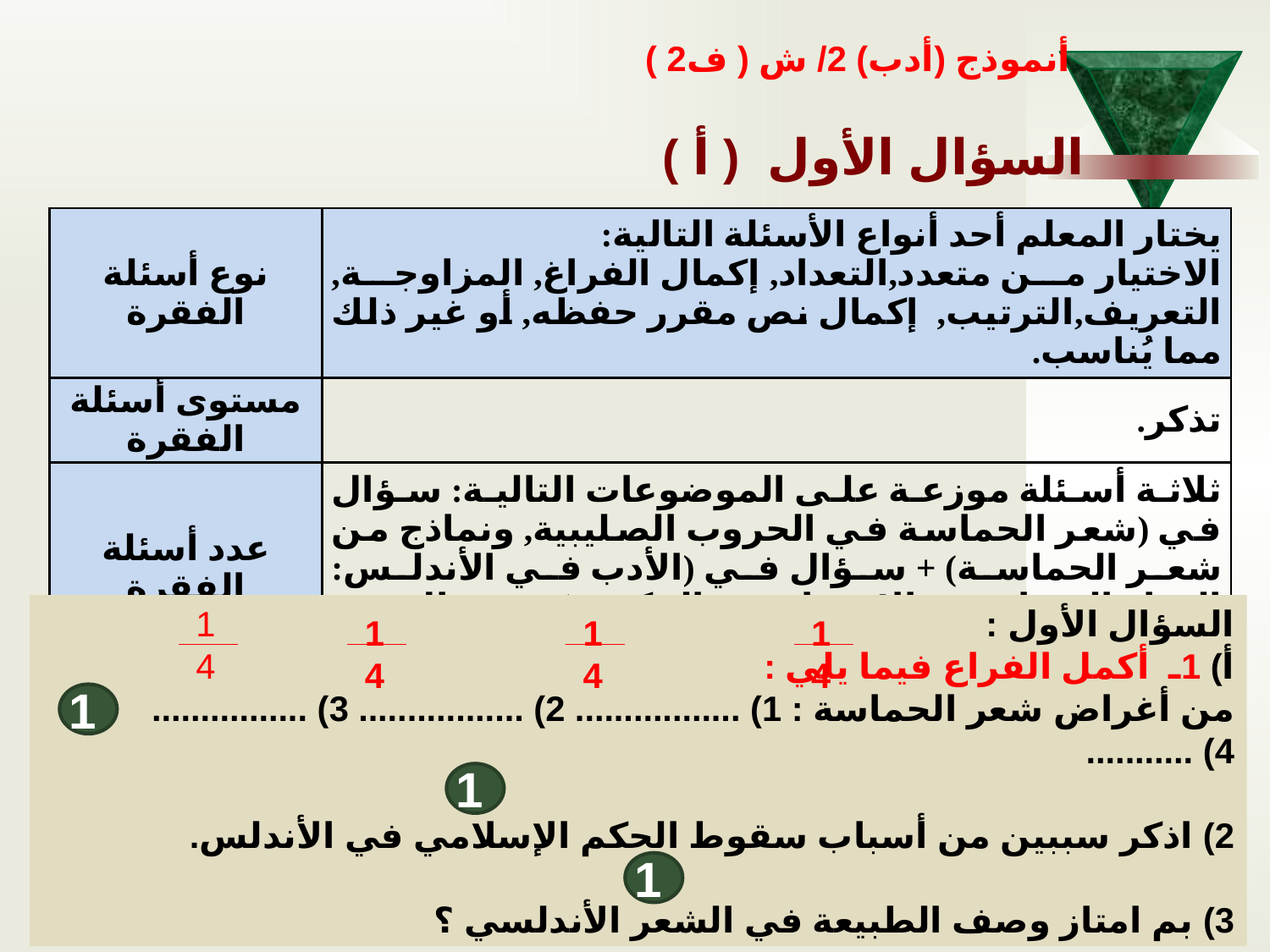

أنموذج (أدب) 2/ ش ( ف2 )
السؤال الأول  ( أ )
| نوع أسئلة الفقرة | يختار المعلم أحد أنواع الأسئلة التالية: الاختيار من متعدد,التعداد, إكمال الفراغ, المزاوجة, التعريف,الترتيب, إكمال نص مقرر حفظه, أو غير ذلك مما يُناسب. |
| --- | --- |
| مستوى أسئلة الفقرة | تذكر. |
| عدد أسئلة الفقرة | ثلاثة أسئلة موزعة على الموضوعات التالية: سؤال في (شعر الحماسة في الحروب الصليبية, ونماذج من شعر الحماسة) + سؤال في (الأدب في الأندلس: الحياة السياسية والاجتماعية والفكرية) + سؤال في (الشعر الأندلسي). |
| درجة أسئلة الفقرة | ثلاث درجات لكل سؤال درجة واحدة. |
السؤال الأول :
أ) 1ـ  أكمل الفراع فيما يلي :
من أغراض شعر الحماسة : 1) ................. 2) ................. 3) ................ 4) ...........

2) اذكر سببين من أسباب سقوط الحكم الإسلامي في الأندلس.

3) بم امتاز وصف الطبيعة في الشعر الأندلسي ؟
1
4
1
4
1
4
1
4
1
1
1